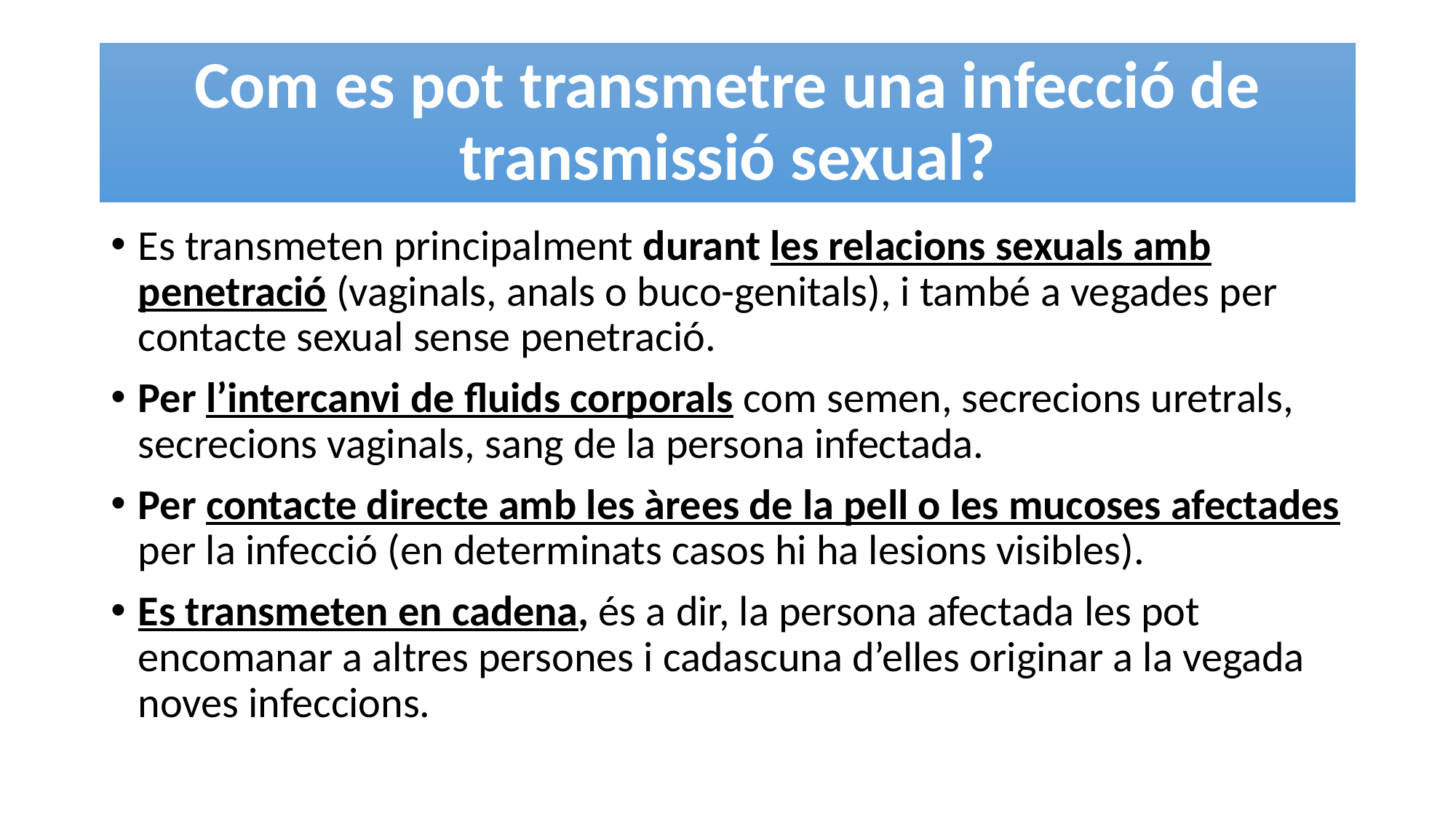

# Com es pot transmetre una infecció de transmissió sexual?
Es transmeten principalment durant les relacions sexuals amb penetració (vaginals, anals o buco-genitals), i també a vegades per contacte sexual sense penetració.
Per l’intercanvi de fluids corporals com semen, secrecions uretrals, secrecions vaginals, sang de la persona infectada.
Per contacte directe amb les àrees de la pell o les mucoses afectades per la infecció (en determinats casos hi ha lesions visibles).
Es transmeten en cadena, és a dir, la persona afectada les pot encomanar a altres persones i cadascuna d’elles originar a la vegada noves infeccions.